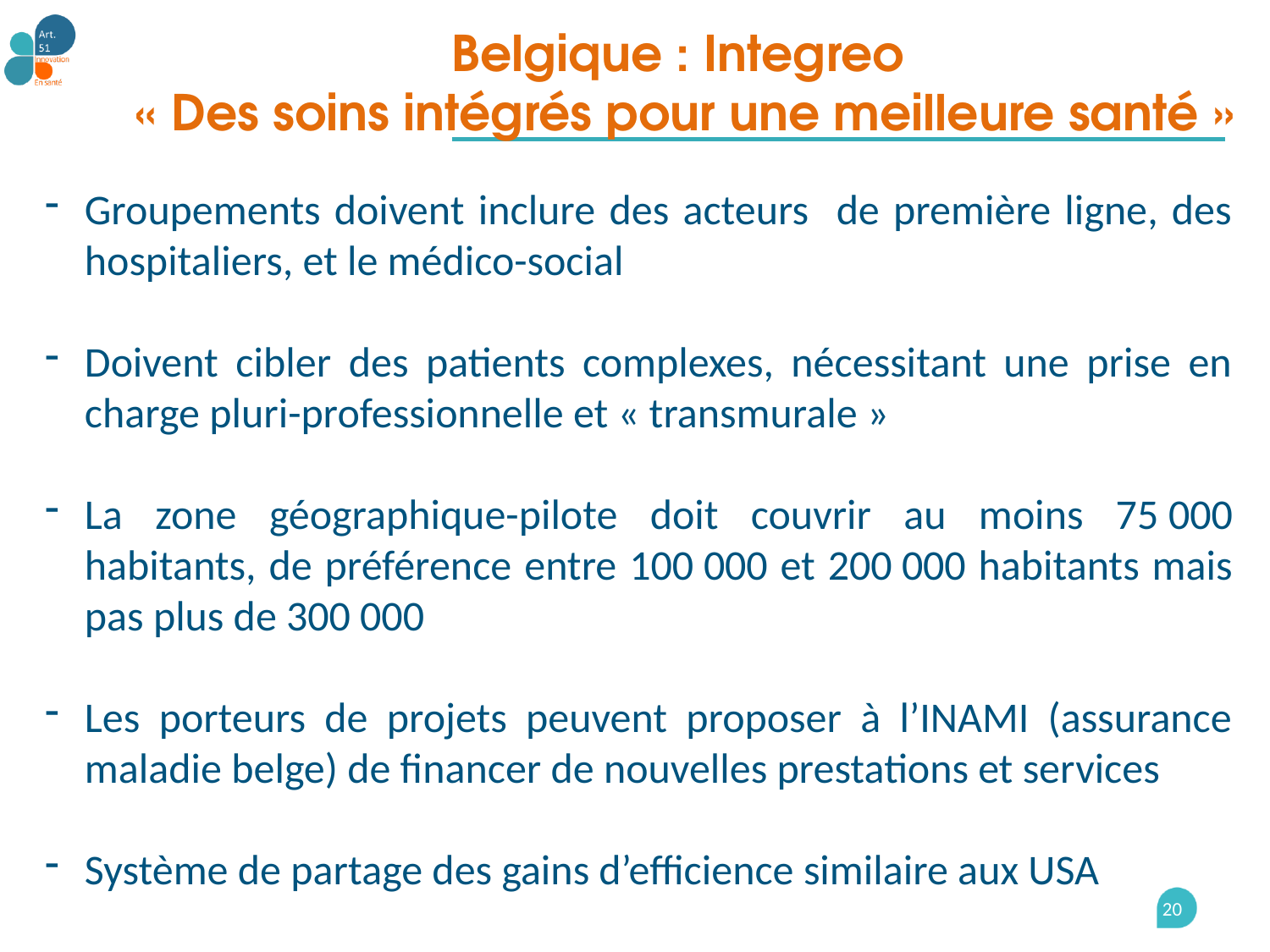

Belgique : Integreo
« Des soins intégrés pour une meilleure santé »
Groupements doivent inclure des acteurs  de première ligne, des hospitaliers, et le médico-social

Doivent cibler des patients complexes, nécessitant une prise en charge pluri-professionnelle et « transmurale »

La zone géographique-pilote doit couvrir au moins 75 000 habitants, de préférence entre 100 000 et 200 000 habitants mais pas plus de 300 000

Les porteurs de projets peuvent proposer à l’INAMI (assurance maladie belge) de financer de nouvelles prestations et services

Système de partage des gains d’efficience similaire aux USA

20